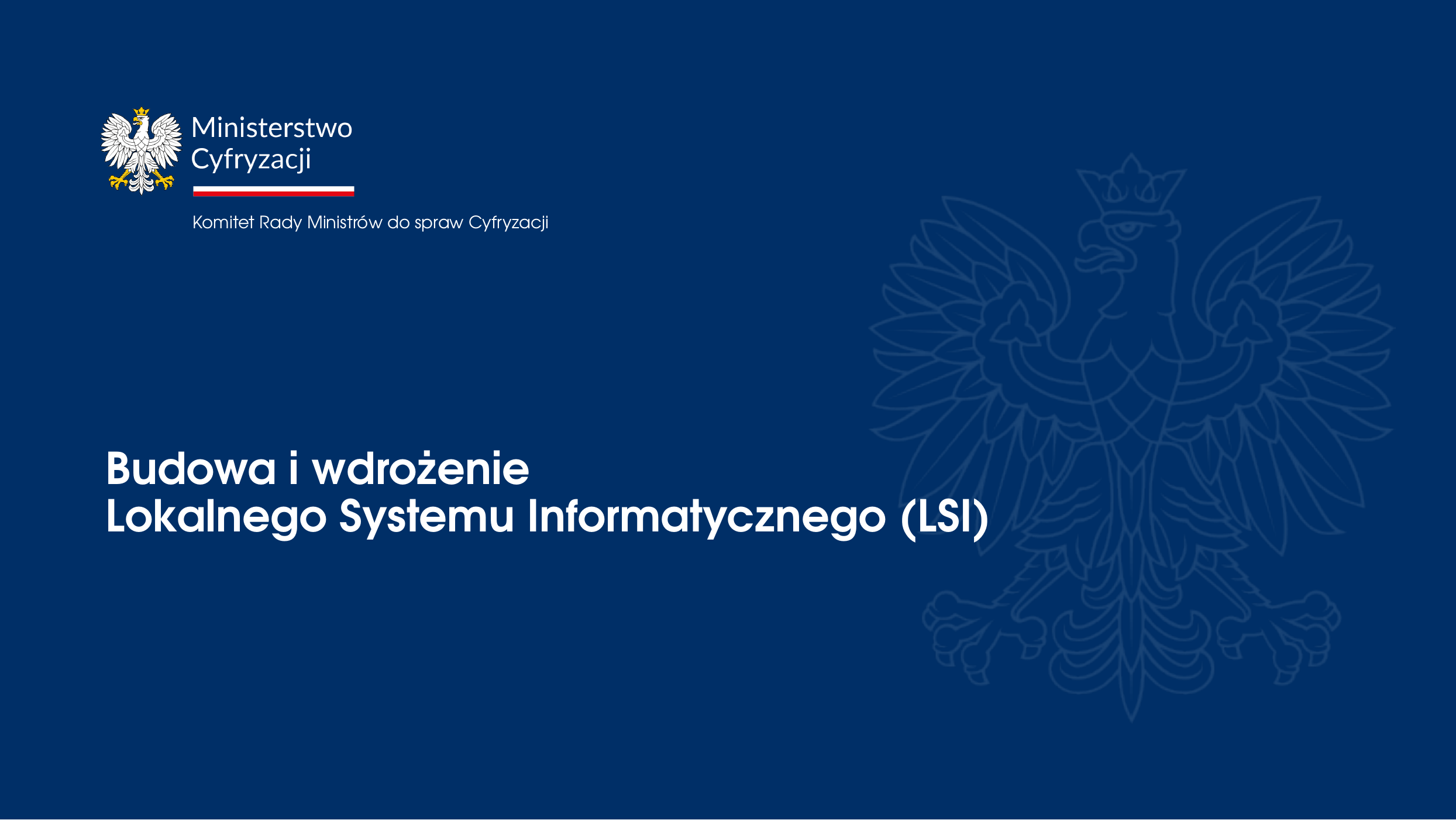

Komitet Rady Ministrów do spraw Cyfryzacji
# Budowa i wdrożenie Lokalnego Systemu Informatycznego (LSI)